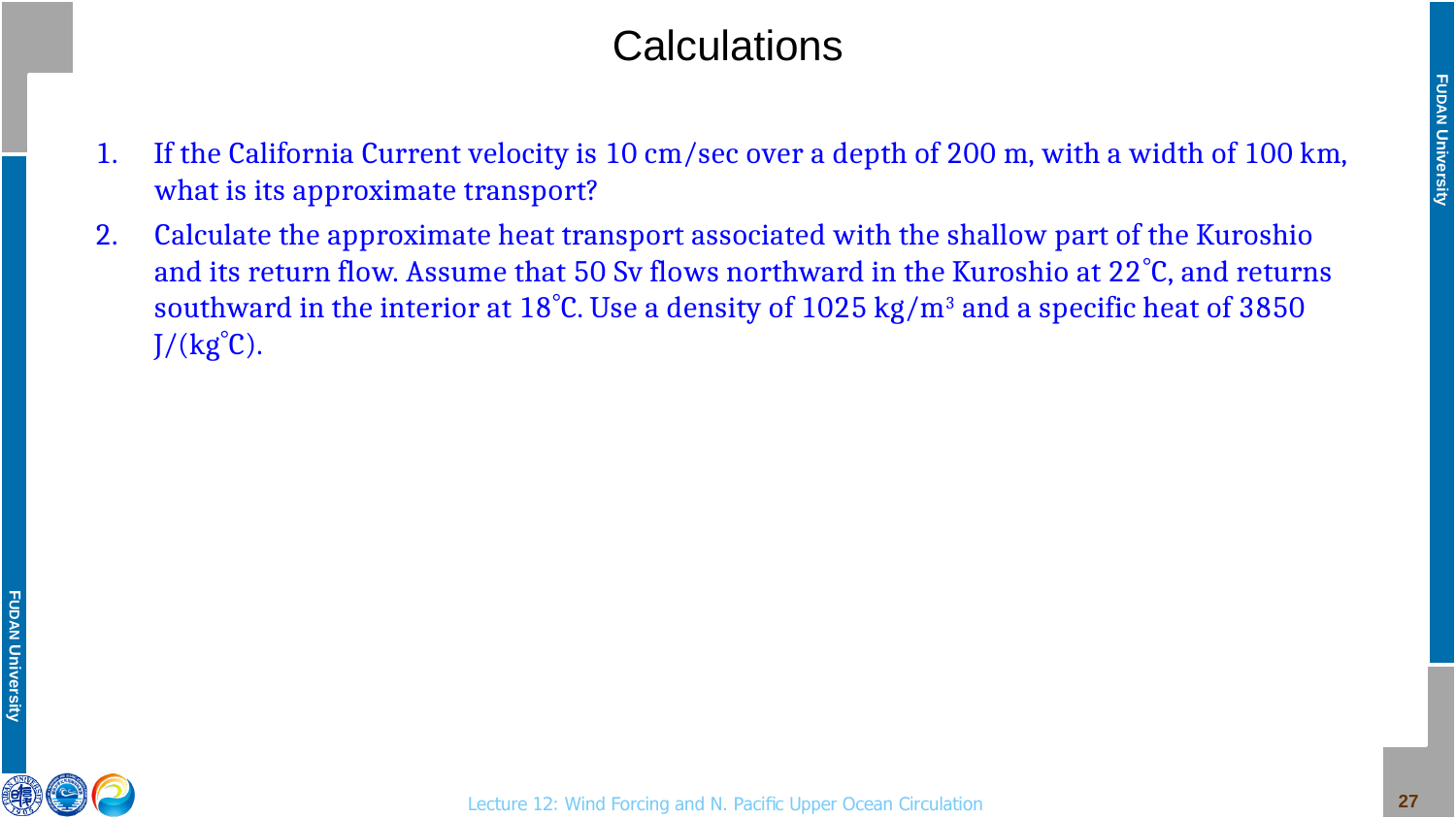

# Calculations
If the California Current velocity is 10 cm/sec over a depth of 200 m, with a width of 100 km, what is its approximate transport?
Calculate the approximate heat transport associated with the shallow part of the Kuroshio and its return flow. Assume that 50 Sv flows northward in the Kuroshio at 22°C, and returns southward in the interior at 18°C. Use a density of 1025 kg/m3 and a specific heat of 3850 J/(kg°C).